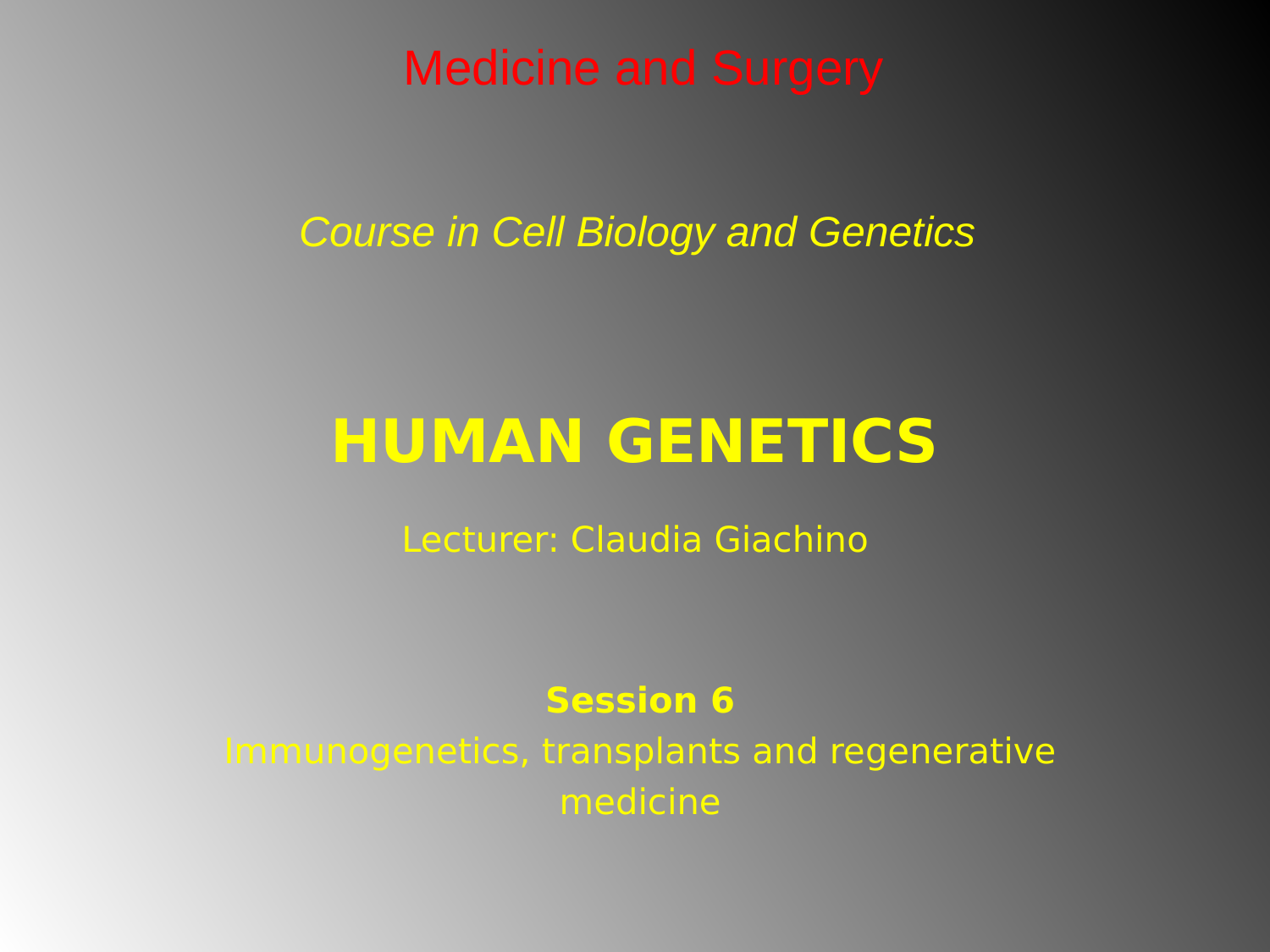

Medicine and Surgery
Course in Cell Biology and Genetics
HUMAN GENETICS

Lecturer: Claudia Giachino

Session 6
Immunogenetics, transplants and regenerative medicine